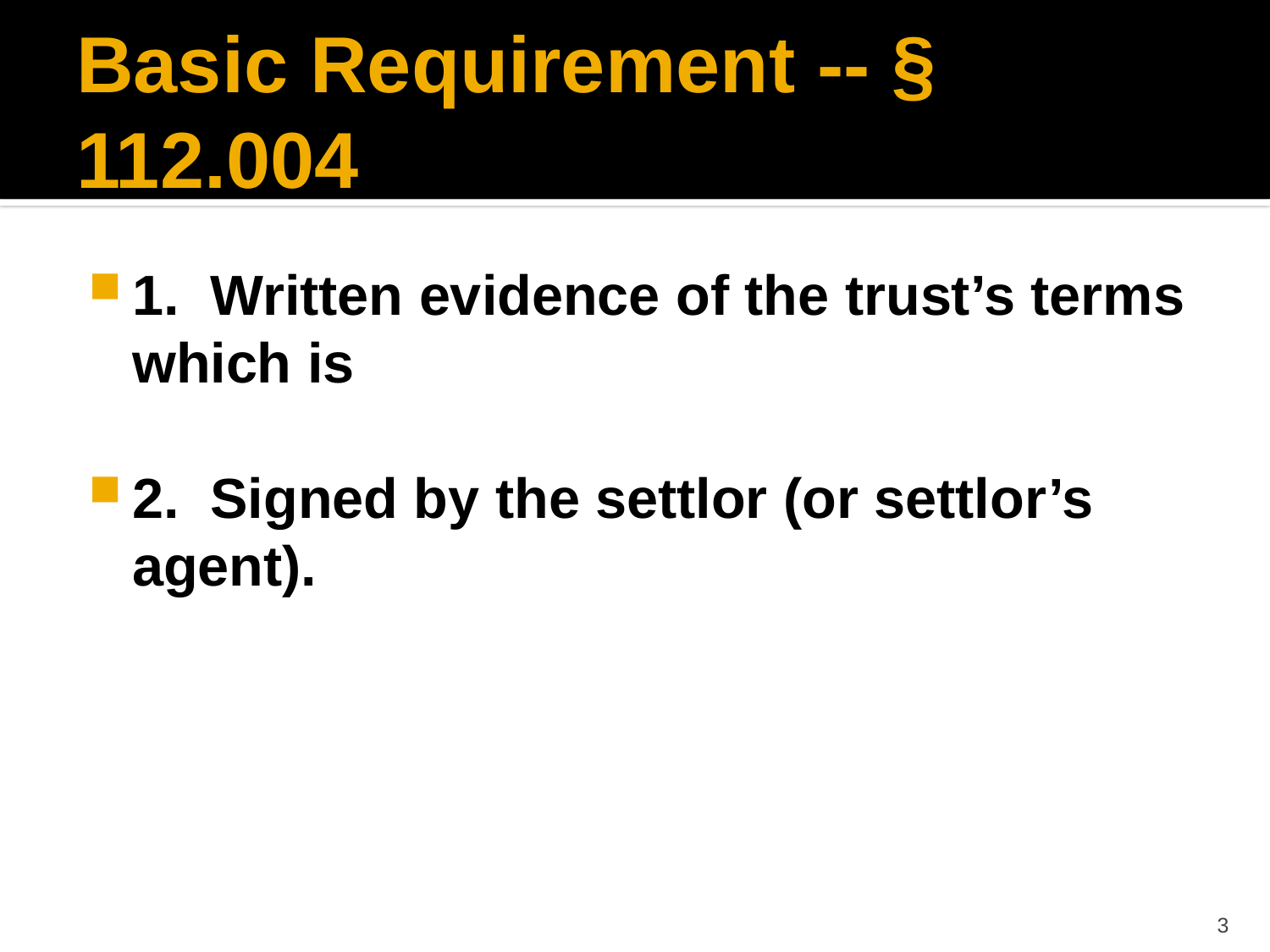

# Basic Requirement -- § 112.004
1.  Written evidence of the trust’s terms which is

2.  Signed by the settlor (or settlor’s agent).
3